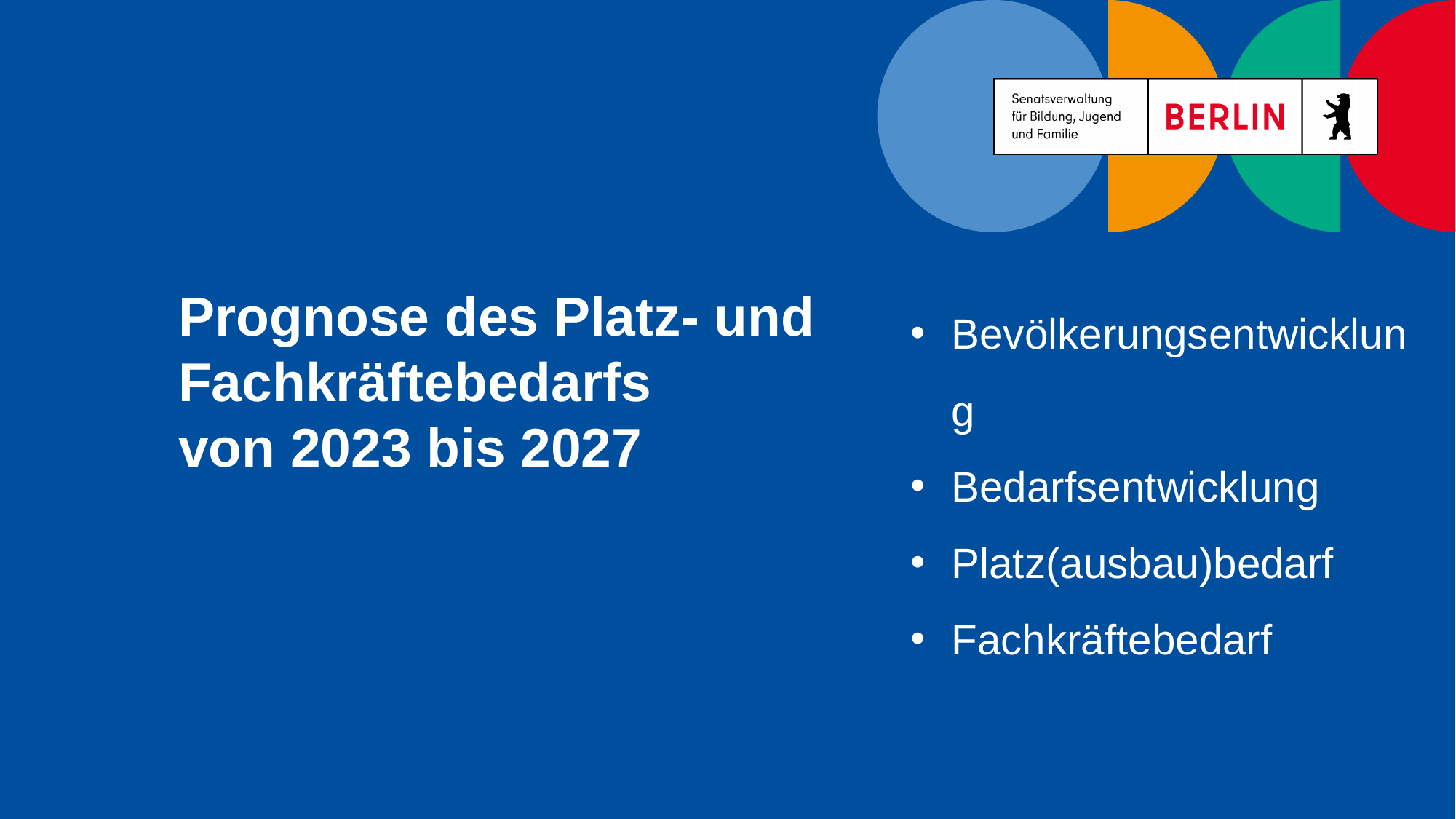

Bevölkerungsentwicklung
Bedarfsentwicklung
Platz(ausbau)bedarf
Fachkräftebedarf
# Prognose des Platz- und Fachkräftebedarfs von 2023 bis 2027